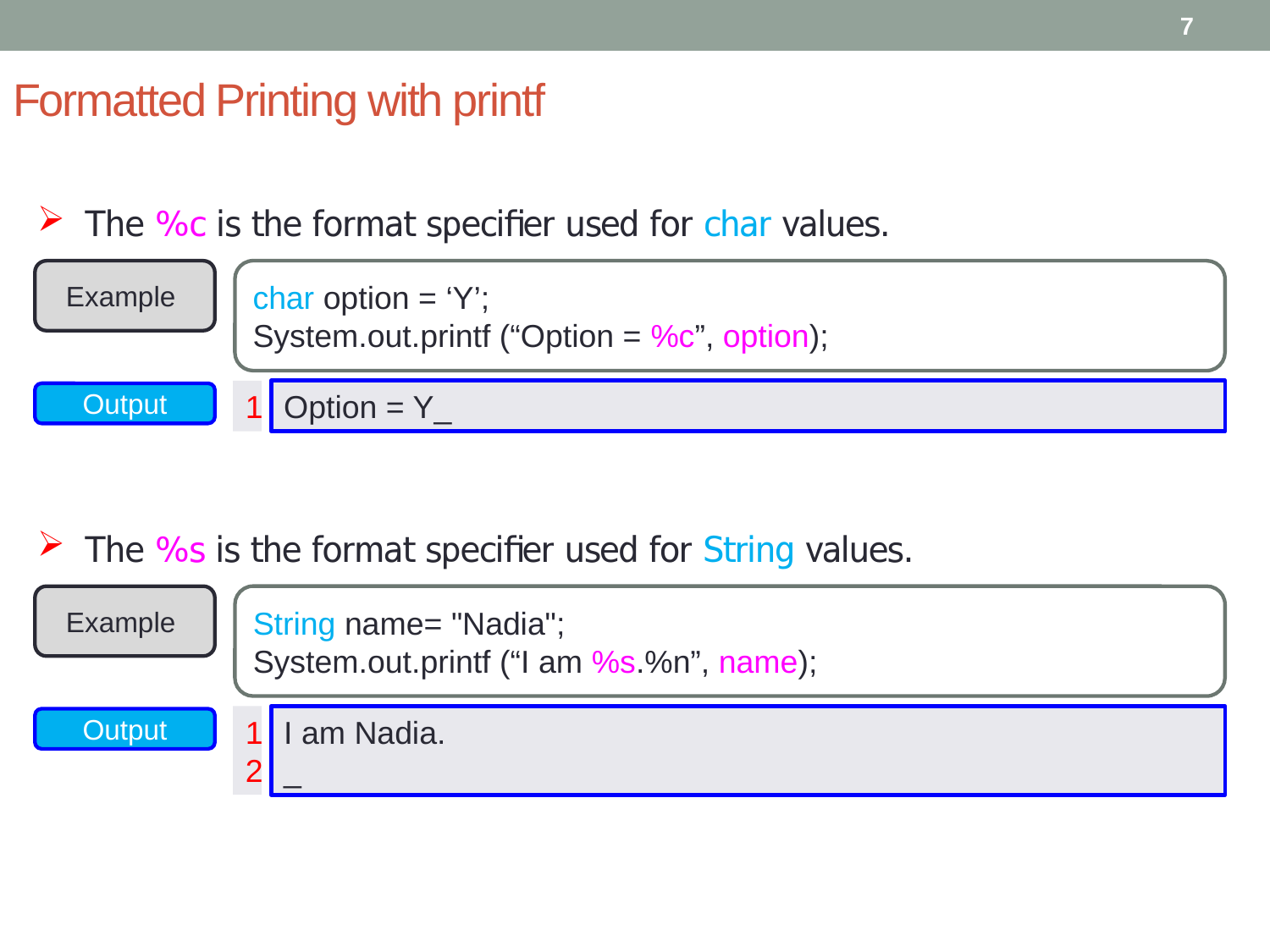

7
Formatted Printing with printf
The %c is the format specifier used for char values.
Example
char option = ‘Y’;
System.out.printf (“Option = %c”, option);
1
Option = Y_
Output
The %s is the format specifier used for String values.
Example
String name= "Nadia";
System.out.printf (“I am %s.%n”, name);
1
2
I am Nadia.
_
Output